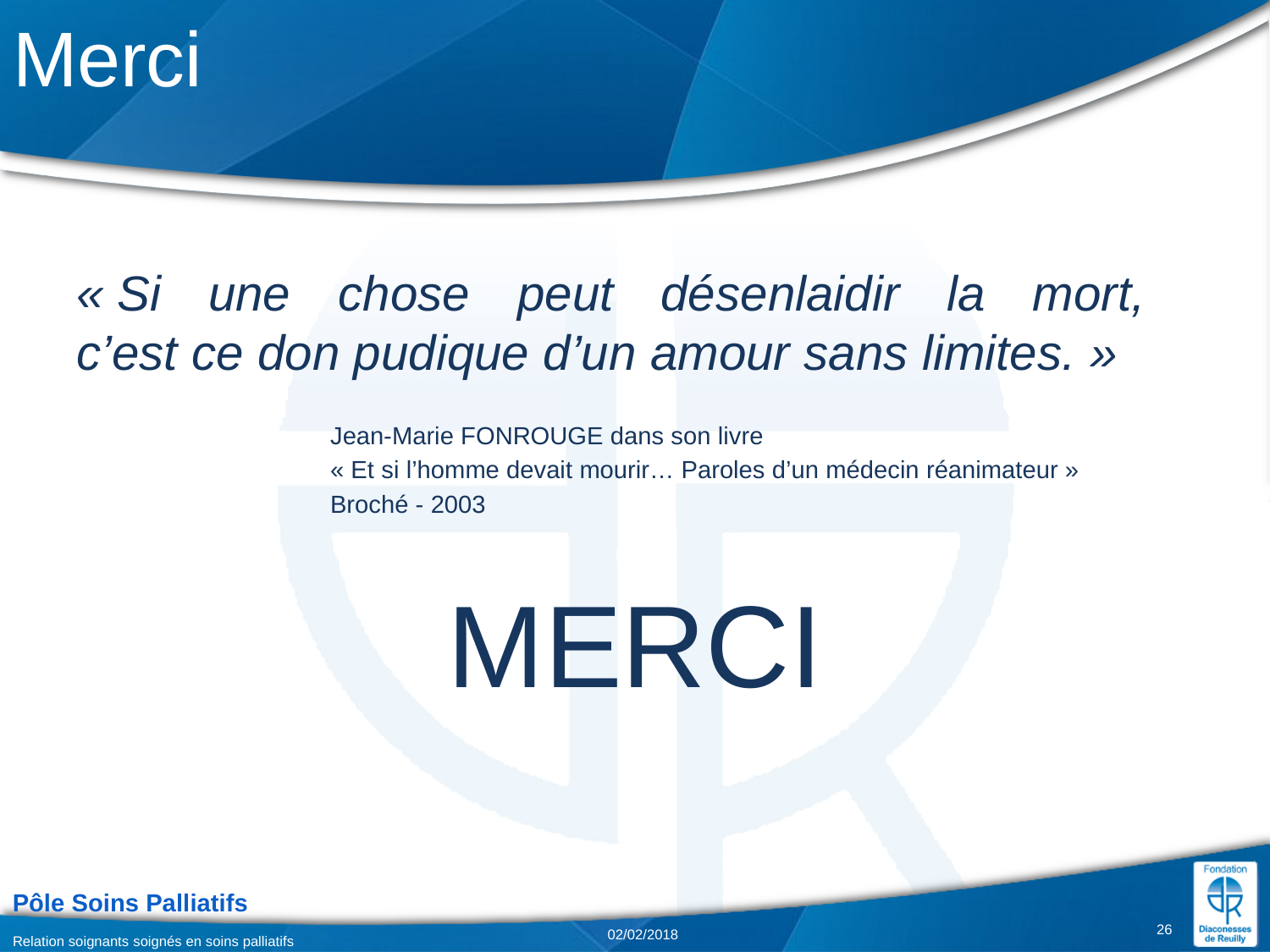

# Merci

« Si une chose peut désenlaidir la mort,
c’est ce don pudique d’un amour sans limites. »

		Jean-Marie FONROUGE dans son livre
		« Et si l’homme devait mourir… Paroles d’un médecin réanimateur »
		Broché - 2003

MERCI
26
Relation soignants soignés en soins palliatifs
02/02/2018